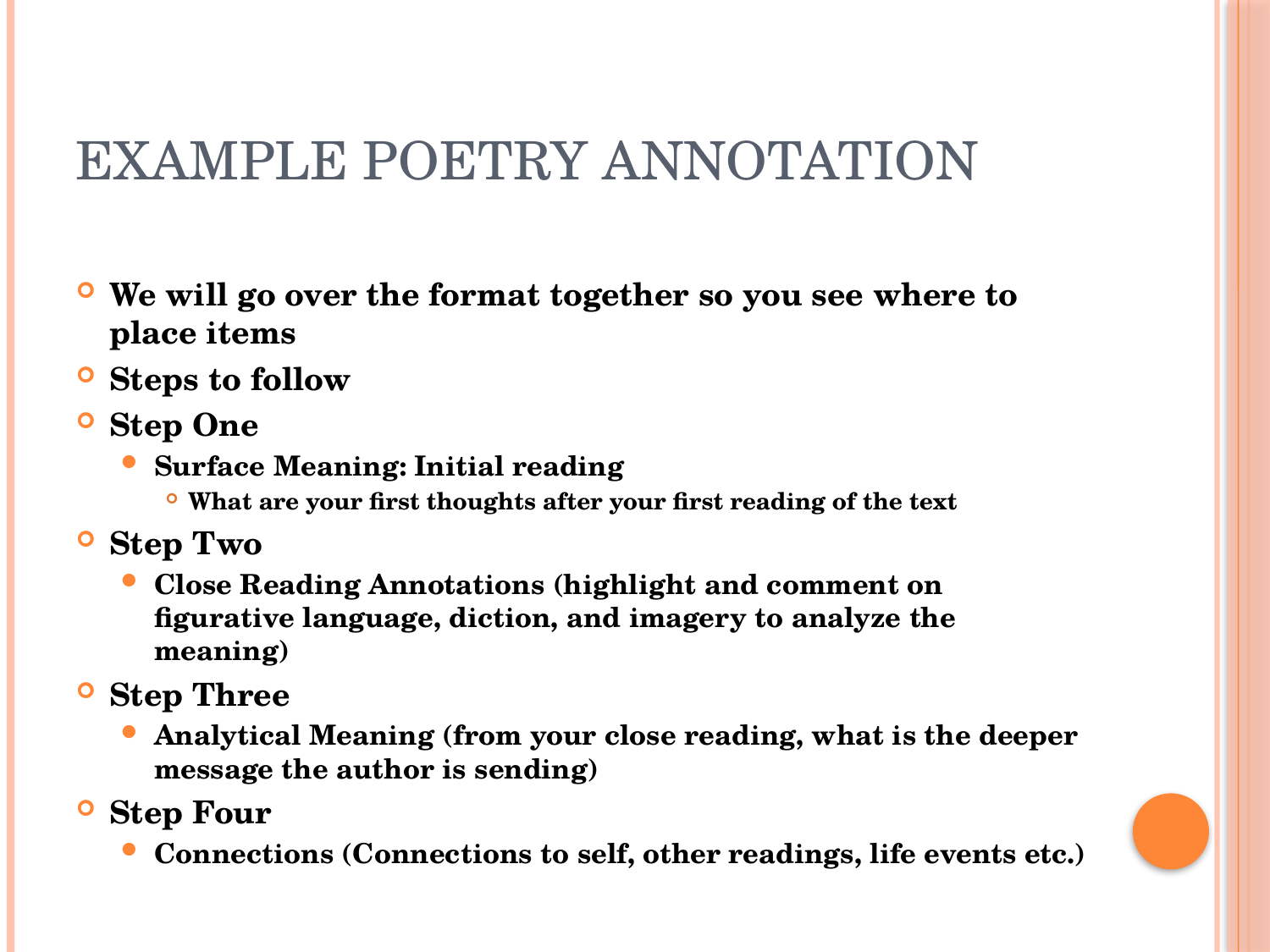

# Example Poetry Annotation

We will go over the format together so you see where to place items
Steps to follow
Step One
Surface Meaning: Initial reading
What are your first thoughts after your first reading of the text
Step Two
Close Reading Annotations (highlight and comment on figurative language, diction, and imagery to analyze the meaning)
Step Three
Analytical Meaning (from your close reading, what is the deeper message the author is sending)
Step Four
Connections (Connections to self, other readings, life events etc.)